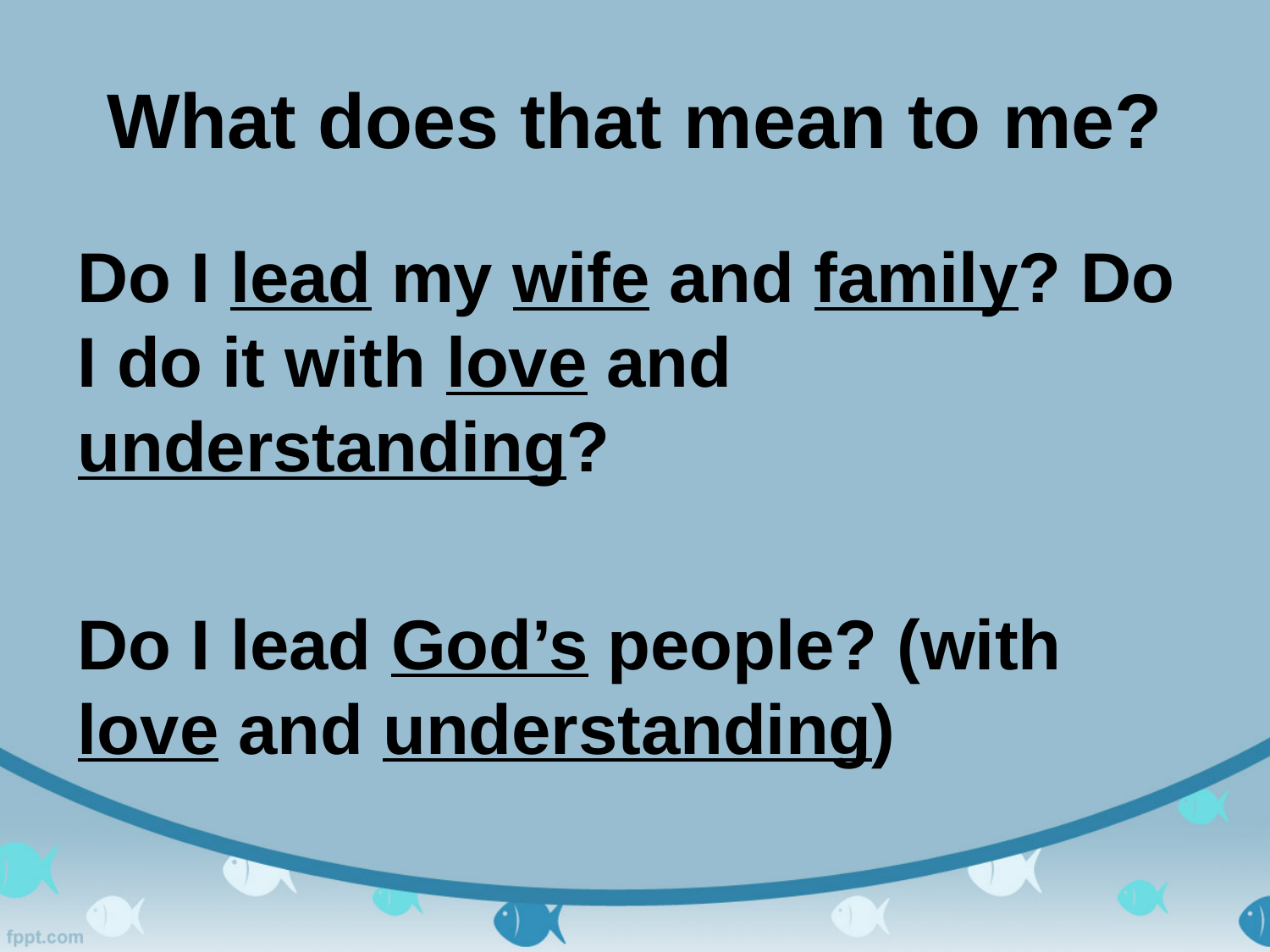

# What does that mean to me?
Do I lead my wife and family? Do I do it with love and understanding?

Do I lead God’s people? (with love and understanding)